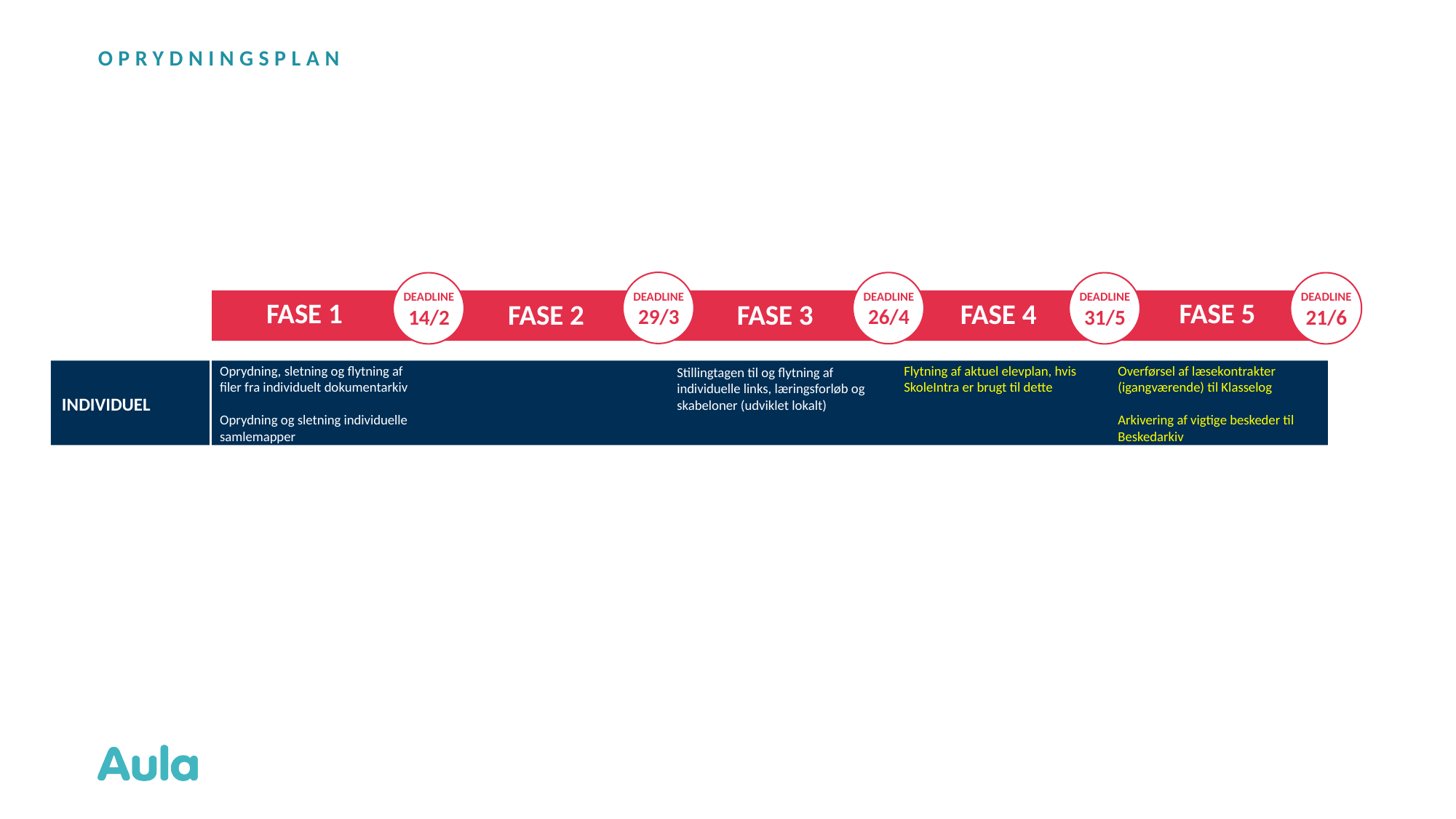

OPRYDNINGSPLAN

DEADLINE
29/3

DEADLINE
26/4

DEADLINE
31/5

DEADLINE
21/6

DEADLINE
14/2
FASE 5
FASE 1

FASE 4
FASE 2
FASE 3
Oprydning, sletning og flytning af filer fra individuelt dokumentarkiv

Oprydning og sletning individuelle samlemapper

Overførsel af læsekontrakter (igangværende) til Klasselog

Arkivering af vigtige beskeder til Beskedarkiv
Flytning af aktuel elevplan, hvis SkoleIntra er brugt til dette

Stillingtagen til og flytning af individuelle links, læringsforløb og skabeloner (udviklet lokalt)

INDIVIDUEL
Oprydning og sletning af filer fra fælles dokumentarkiv

Oprydning, sletning og download af filer fra billedarkiver

Oprydning og sletning af filer fra fælles samlemapper